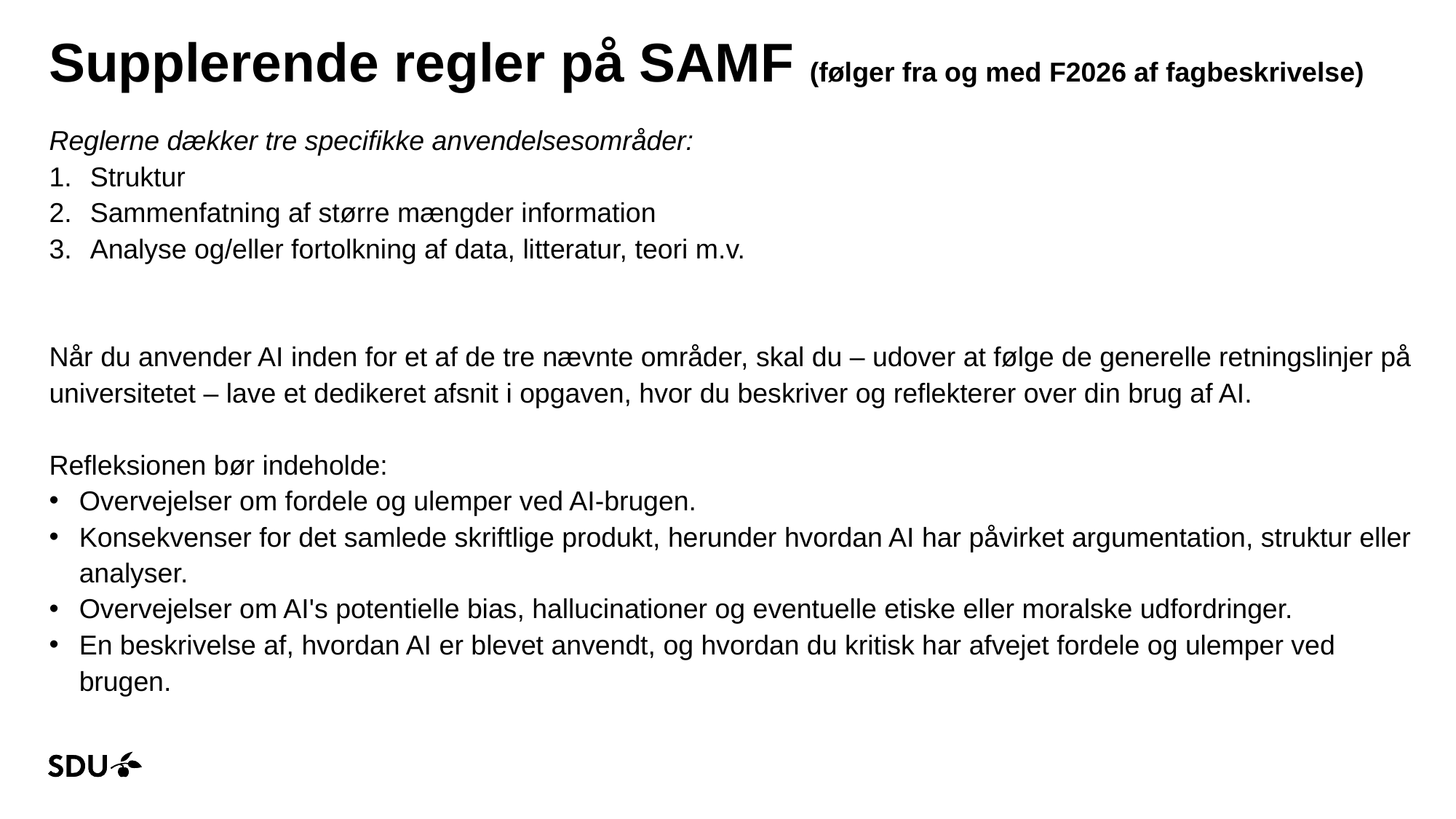

# Supplerende regler på SAMF (følger fra og med F2026 af fagbeskrivelse)
Reglerne dækker tre specifikke anvendelsesområder:
Struktur
Sammenfatning af større mængder information
Analyse og/eller fortolkning af data, litteratur, teori m.v.

Når du anvender AI inden for et af de tre nævnte områder, skal du – udover at følge de generelle retningslinjer på universitetet – lave et dedikeret afsnit i opgaven, hvor du beskriver og reflekterer over din brug af AI.

Refleksionen bør indeholde:
Overvejelser om fordele og ulemper ved AI-brugen.
Konsekvenser for det samlede skriftlige produkt, herunder hvordan AI har påvirket argumentation, struktur eller analyser.
Overvejelser om AI's potentielle bias, hallucinationer og eventuelle etiske eller moralske udfordringer.
En beskrivelse af, hvordan AI er blevet anvendt, og hvordan du kritisk har afvejet fordele og ulemper ved brugen.

6